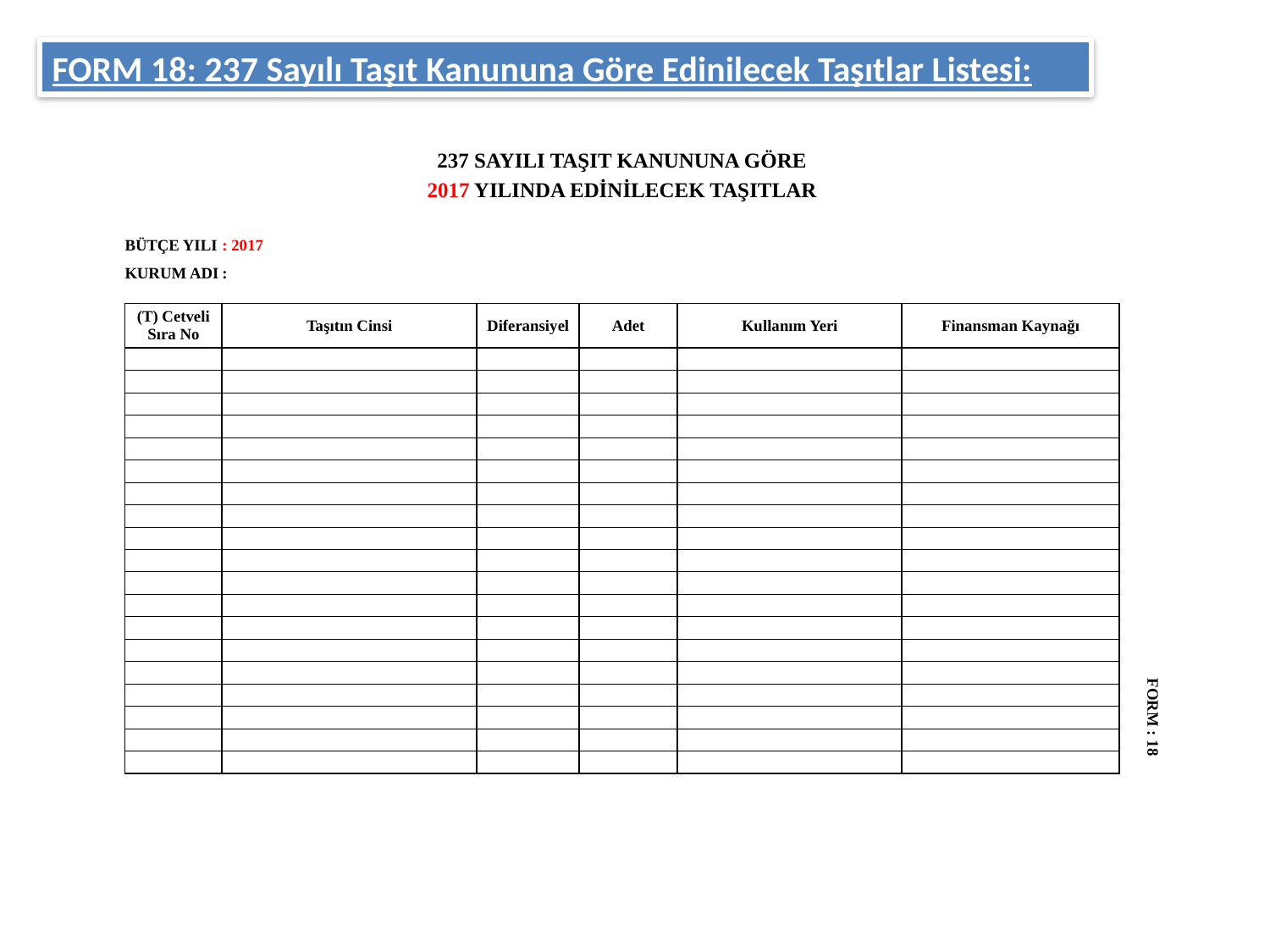

FORM 18: 237 Sayılı Taşıt Kanununa Göre Edinilecek Taşıtlar Listesi:
| 237 SAYILI TAŞIT KANUNUNA GÖRE |  |  |  |  |  |  |  |
| --- | --- | --- | --- | --- | --- | --- | --- |
| 2017 YILINDA EDİNİLECEK TAŞITLAR |  |  |  |  |  |  |  |
|  |  |  |  |  |  |  |  |
| BÜTÇE YILI | : 2017 |  |  |  |  |  |  |
| KURUM ADI | : |  |  |  |  |  |  |
|  |  |  |  |  |  |  |  |
| (T) Cetveli Sıra No | Taşıtın Cinsi | Diferansiyel | Adet | Kullanım Yeri | Finansman Kaynağı |  |  |
|  |  |  |  |  |  |  |  |
|  |  |  |  |  |  |  |  |
|  |  |  |  |  |  |  |  |
|  |  |  |  |  |  |  |  |
|  |  |  |  |  |  |  |  |
|  |  |  |  |  |  |  |  |
|  |  |  |  |  |  |  |  |
|  |  |  |  |  |  |  |  |
|  |  |  |  |  |  |  |  |
|  |  |  |  |  |  |  |  |
|  |  |  |  |  |  |  |  |
|  |  |  |  |  |  |  |  |
|  |  |  |  |  |  |  |  |
|  |  |  |  |  |  |  |  |
|  |  |  |  |  |  |  |  |
|  |  |  |  |  |  |  | FORM : 18 |
|  |  |  |  |  |  |  |  |
|  |  |  |  |  |  |  |  |
|  |  |  |  |  |  |  |  |
|  |  |  |  |  |  |  |  |